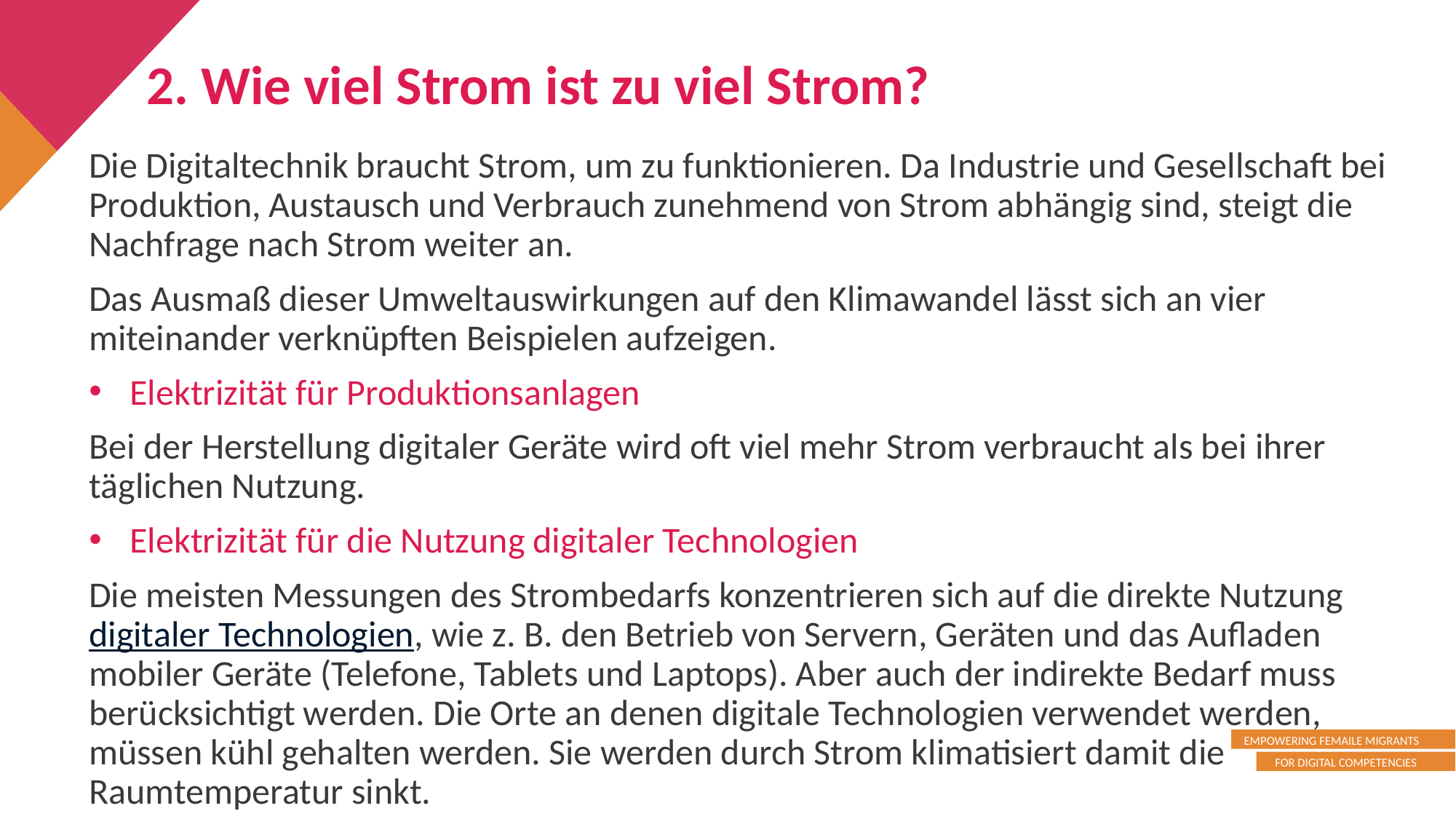

2. Wie viel Strom ist zu viel Strom?

Die Digitaltechnik braucht Strom, um zu funktionieren. Da Industrie und Gesellschaft bei Produktion, Austausch und Verbrauch zunehmend von Strom abhängig sind, steigt die Nachfrage nach Strom weiter an.
Das Ausmaß dieser Umweltauswirkungen auf den Klimawandel lässt sich an vier miteinander verknüpften Beispielen aufzeigen.
Elektrizität für Produktionsanlagen
Bei der Herstellung digitaler Geräte wird oft viel mehr Strom verbraucht als bei ihrer täglichen Nutzung.
Elektrizität für die Nutzung digitaler Technologien
Die meisten Messungen des Strombedarfs konzentrieren sich auf die direkte Nutzung digitaler Technologien, wie z. B. den Betrieb von Servern, Geräten und das Aufladen mobiler Geräte (Telefone, Tablets und Laptops). Aber auch der indirekte Bedarf muss berücksichtigt werden. Die Orte an denen digitale Technologien verwendet werden, müssen kühl gehalten werden. Sie werden durch Strom klimatisiert damit die Raumtemperatur sinkt.